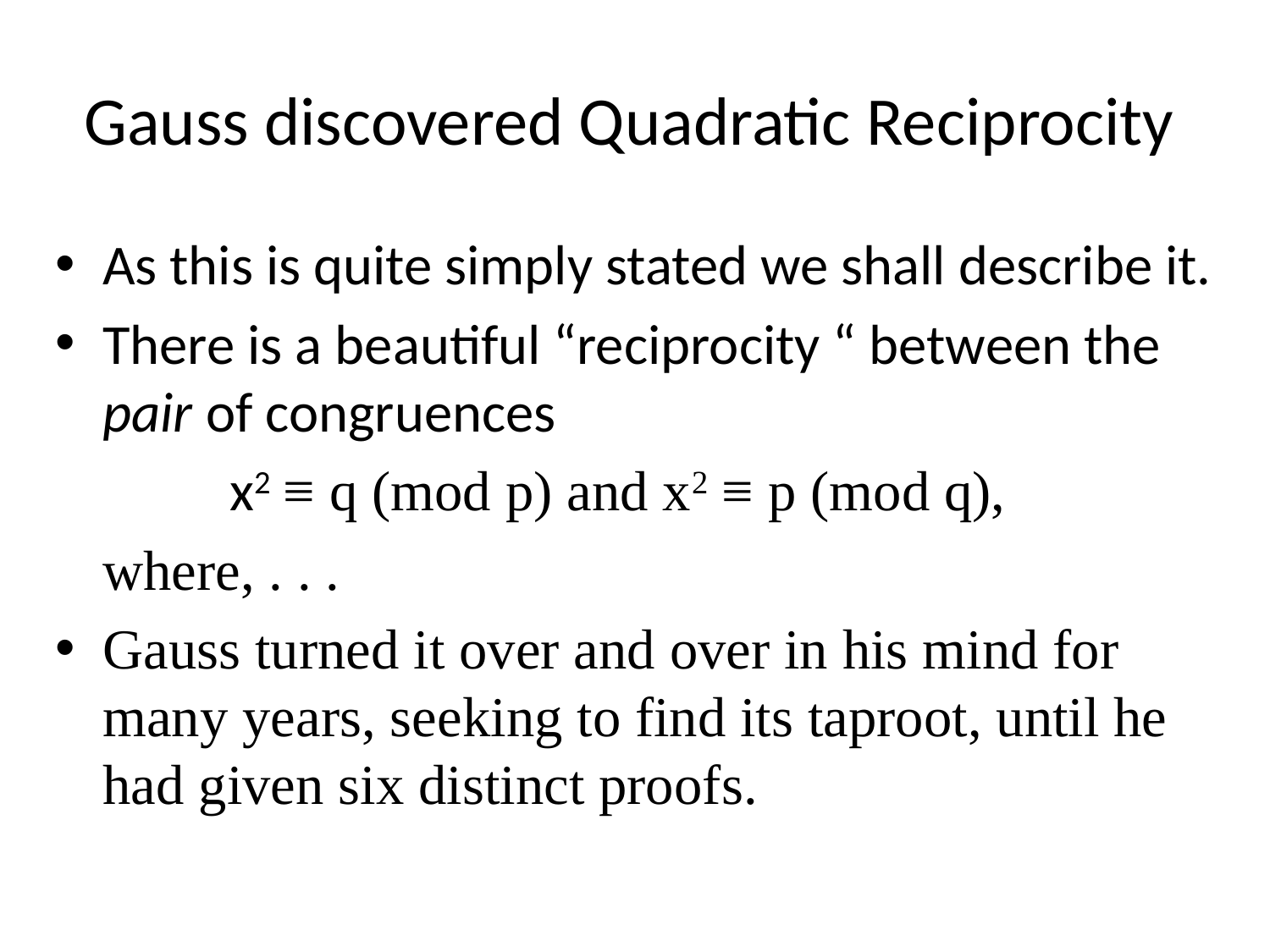

# Gauss discovered Quadratic Reciprocity
As this is quite simply stated we shall describe it.
There is a beautiful “reciprocity “ between the pair of congruences
		x2 ≡ q (mod p) and x2 ≡ p (mod q),
	where, . . .
Gauss turned it over and over in his mind for many years, seeking to find its taproot, until he had given six distinct proofs.